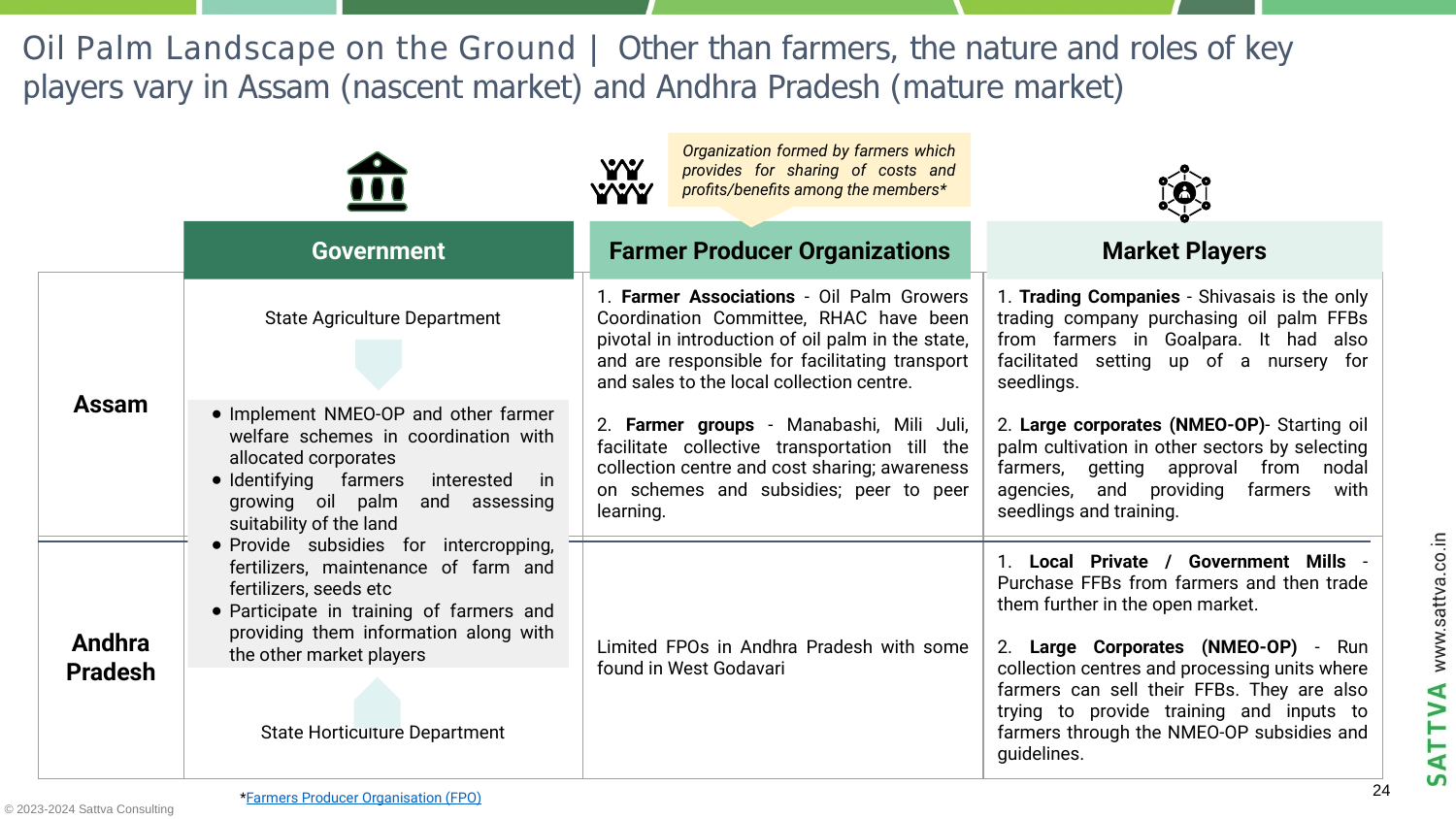

Oil Palm Landscape on the Ground | Other than farmers, the nature and roles of key players vary in Assam (nascent market) and Andhra Pradesh (mature market)
Organization formed by farmers which provides for sharing of costs and profits/benefits among the members*

Government
Farmer Producer Organizations
Market Players
| Assam | State Agriculture Department | 1. Farmer Associations - Oil Palm Growers Coordination Committee, RHAC have been pivotal in introduction of oil palm in the state, and are responsible for facilitating transport and sales to the local collection centre. 2. Farmer groups - Manabashi, Mili Juli, facilitate collective transportation till the collection centre and cost sharing; awareness on schemes and subsidies; peer to peer learning. | 1. Trading Companies - Shivasais is the only trading company purchasing oil palm FFBs from farmers in Goalpara. It had also facilitated setting up of a nursery for seedlings. 2. Large corporates (NMEO-OP)- Starting oil palm cultivation in other sectors by selecting farmers, getting approval from nodal agencies, and providing farmers with seedlings and training. |
| --- | --- | --- | --- |
| Andhra Pradesh | State Horticulture Department | Limited FPOs in Andhra Pradesh with some found in West Godavari | 1. Local Private / Government Mills - Purchase FFBs from farmers and then trade them further in the open market. 2. Large Corporates (NMEO-OP) - Run collection centres and processing units where farmers can sell their FFBs. They are also trying to provide training and inputs to farmers through the NMEO-OP subsidies and guidelines. |

Implement NMEO-OP and other farmer welfare schemes in coordination with allocated corporates
Identifying farmers interested in growing oil palm and assessing suitability of the land
Provide subsidies for intercropping, fertilizers, maintenance of farm and fertilizers, seeds etc
Participate in training of farmers and providing them information along with the other market players

24
*Farmers Producer Organisation (FPO)